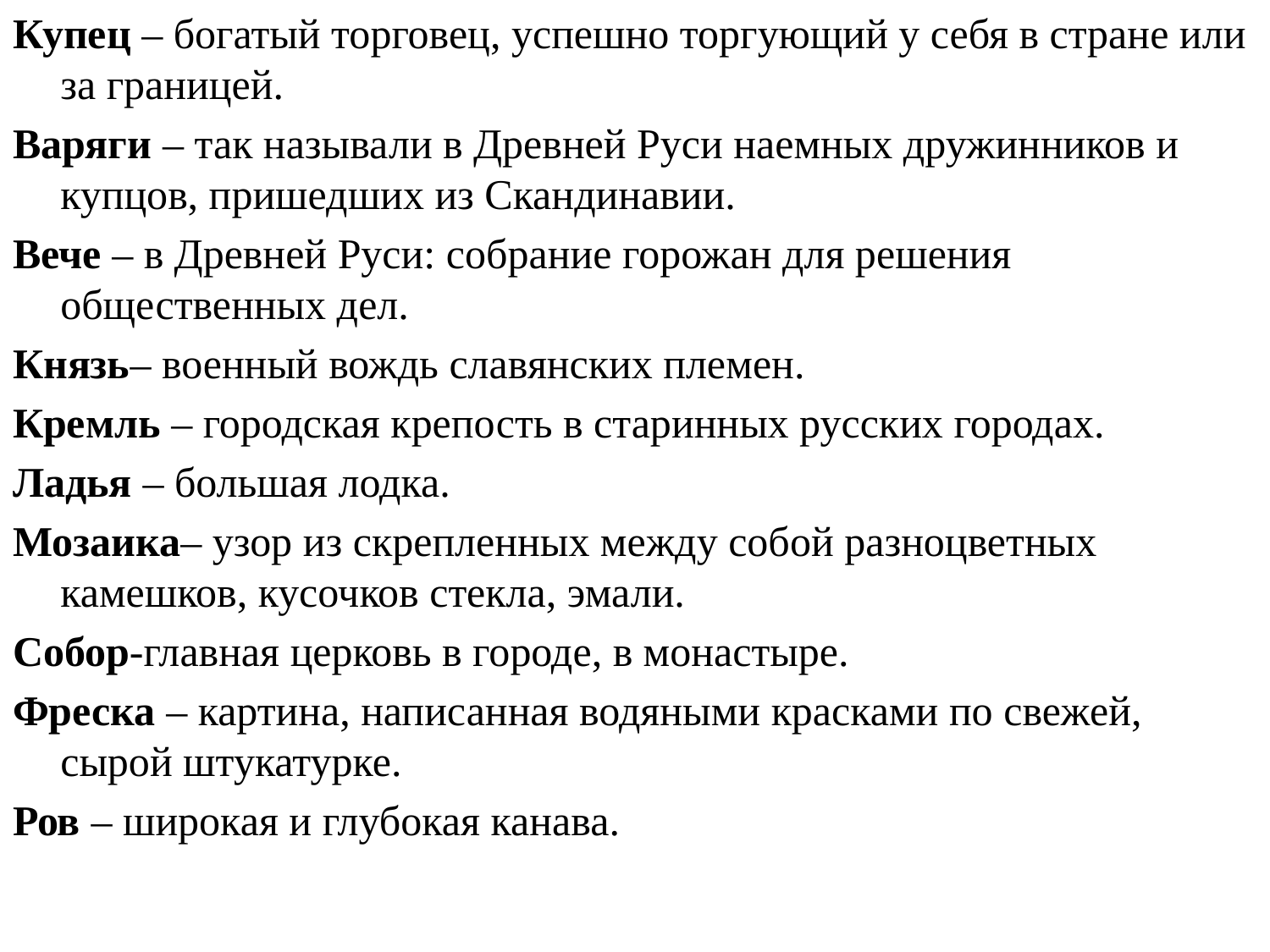

Купец – богатый торговец, успешно торгующий у себя в стране или за границей.
Варяги – так называли в Древней Руси наемных дружинников и купцов, пришедших из Скандинавии.
Вече – в Древней Руси: собрание горожан для решения общественных дел.
Князь– военный вождь славянских племен.
Кремль – городская крепость в старинных русских городах.
Ладья – большая лодка.
Мозаика– узор из скрепленных между собой разноцветных камешков, кусочков стекла, эмали.
Собор-главная церковь в городе, в монастыре.
Фреска – картина, написанная водяными красками по свежей, сырой штукатурке.
Ров – широкая и глубокая канава.

#